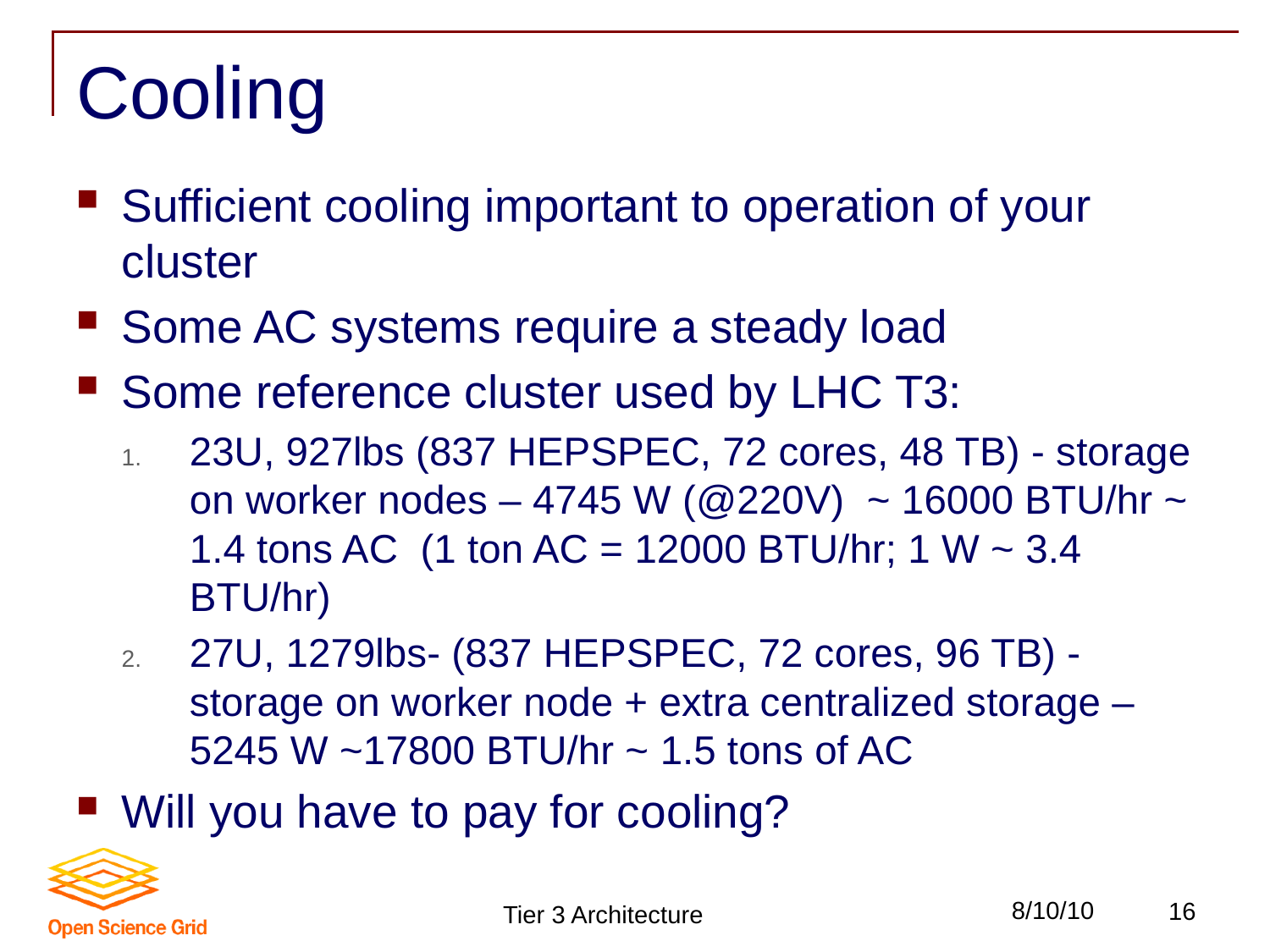

# Cooling
Sufficient cooling important to operation of your cluster
Some AC systems require a steady load
Some reference cluster used by LHC T3:
23U, 927lbs (837 HEPSPEC, 72 cores, 48 TB) - storage on worker nodes – 4745 W (@220V)  ~ 16000 BTU/hr ~ 1.4 tons AC  (1 ton AC = 12000 BTU/hr; 1 W ~ 3.4 BTU/hr)
27U, 1279lbs- (837 HEPSPEC, 72 cores, 96 TB) - storage on worker node + extra centralized storage – 5245 W ~17800 BTU/hr ~ 1.5 tons of AC
Will you have to pay for cooling?
Tier 3 Architecture
8/10/10
16